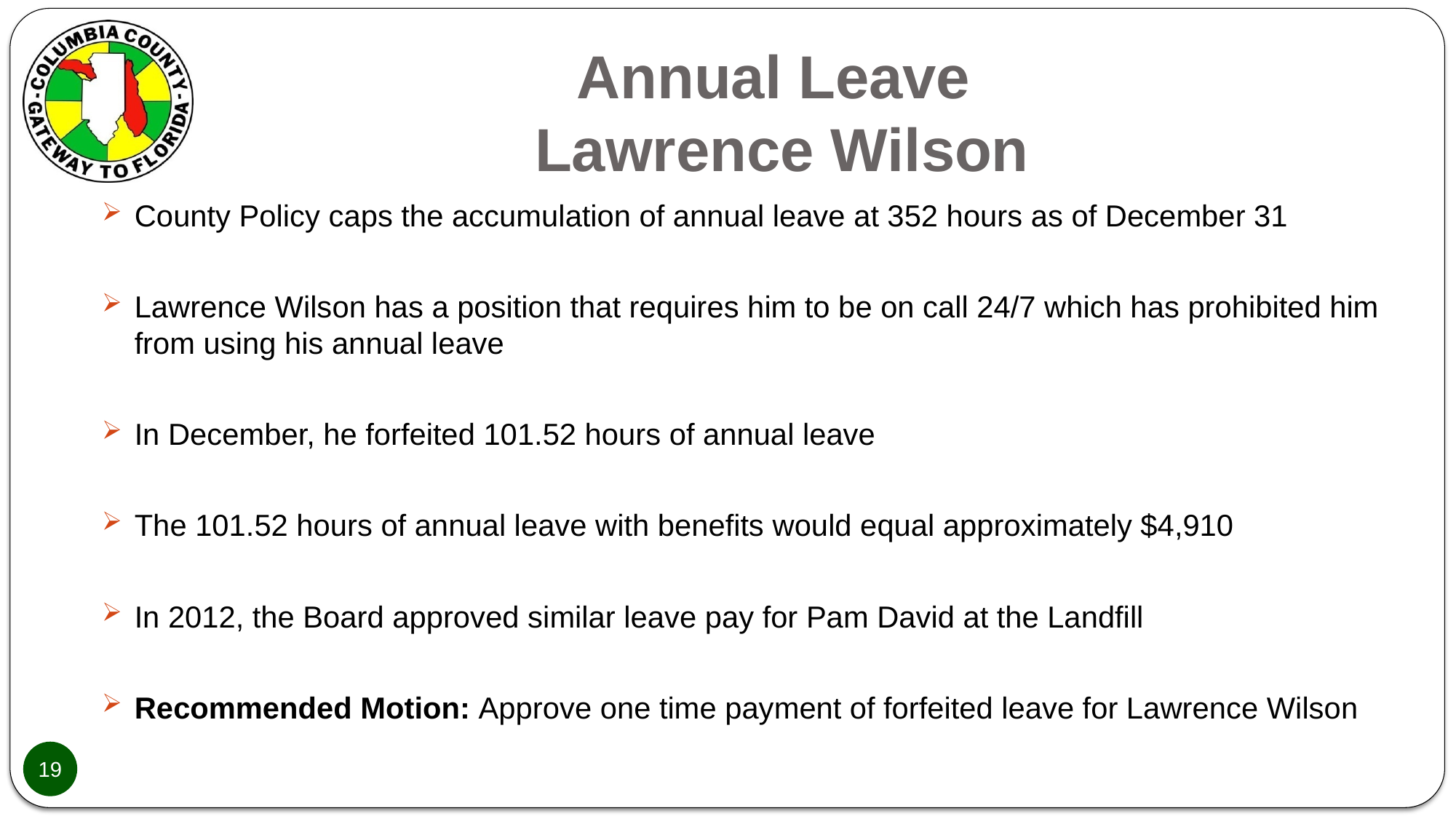

# Annual Leave Lawrence Wilson
County Policy caps the accumulation of annual leave at 352 hours as of December 31

Lawrence Wilson has a position that requires him to be on call 24/7 which has prohibited him from using his annual leave

In December, he forfeited 101.52 hours of annual leave

The 101.52 hours of annual leave with benefits would equal approximately $4,910

In 2012, the Board approved similar leave pay for Pam David at the Landfill

Recommended Motion: Approve one time payment of forfeited leave for Lawrence Wilson
19